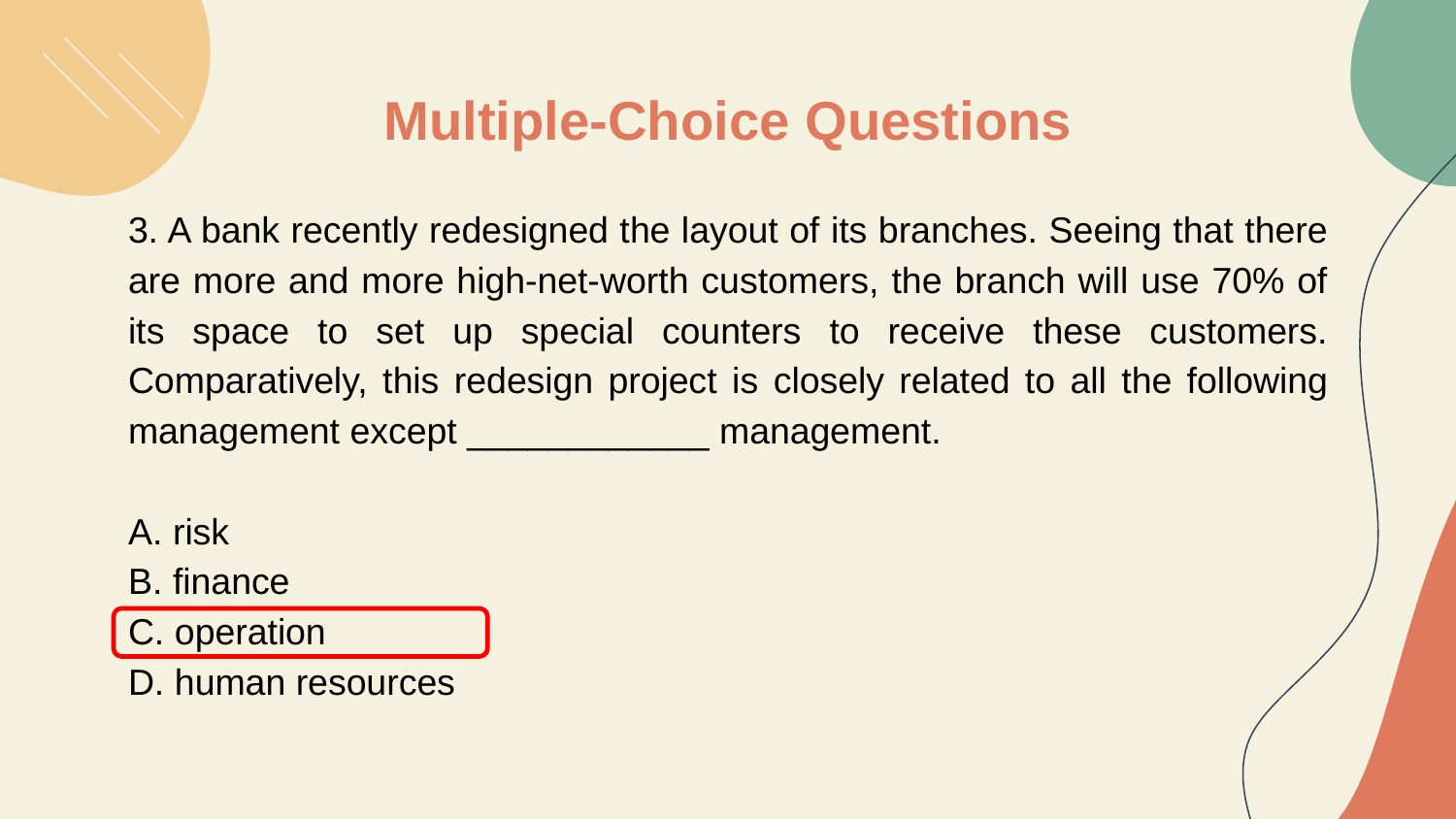

# Multiple-Choice Questions
3. A bank recently redesigned the layout of its branches. Seeing that there are more and more high-net-worth customers, the branch will use 70% of its space to set up special counters to receive these customers. Comparatively, this redesign project is closely related to all the following management except ____________ management.

A. risk
B. finance
C. operation
D. human resources